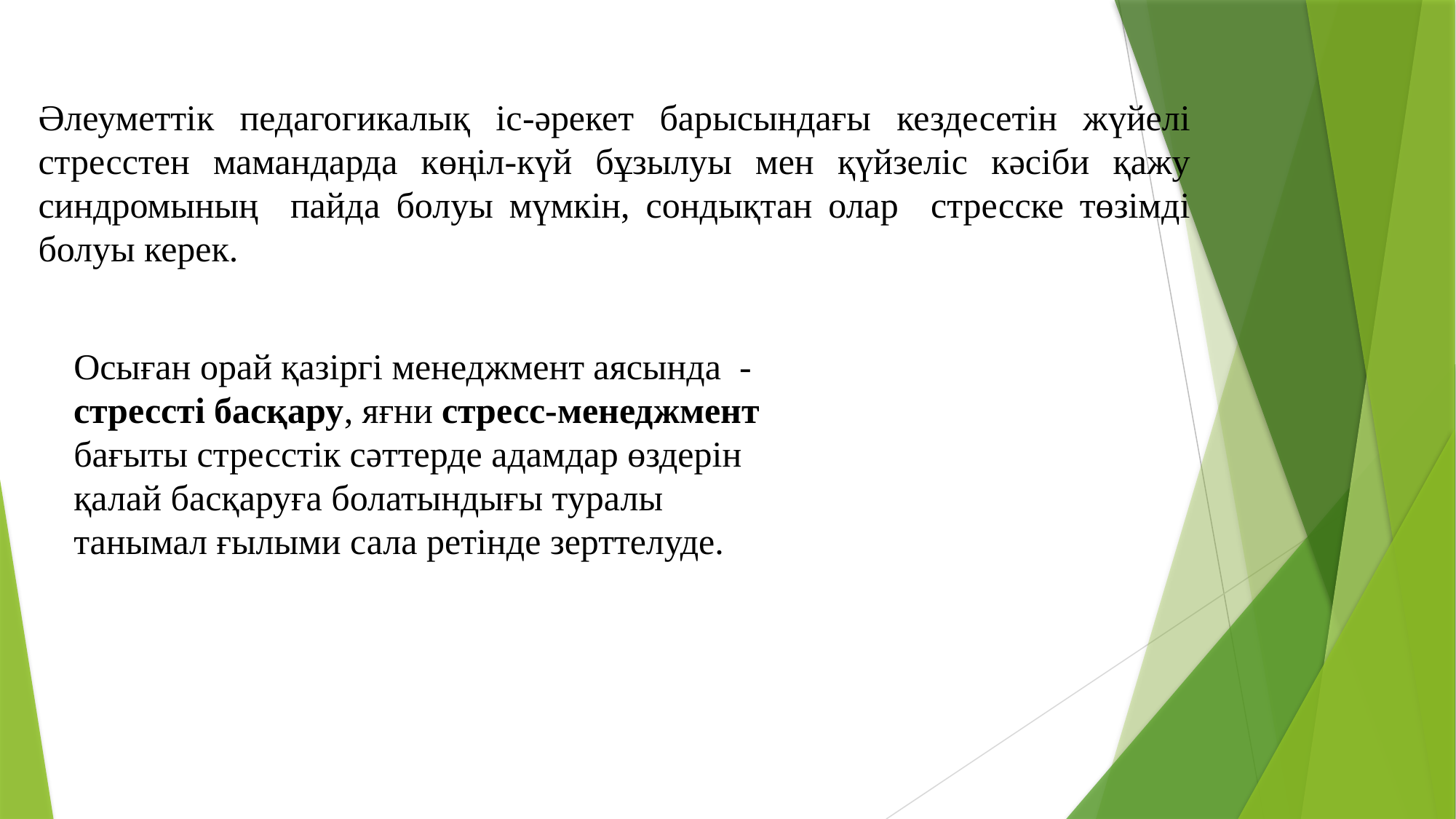

Әлеуметтік педагогикалық іс-әрекет барысындағы кездесетін жүйелі стресстен мамандарда көңіл-күй бұзылуы мен қүйзеліс кәсіби қажу синдромының  пайда болуы мүмкін, сондықтан олар  стресске төзімді болуы керек.
Осыған орай қазіргі менеджмент аясында  - стрессті басқару, яғни стресс-менеджмент  бағыты стресстік сәттерде адамдар өздерін  қалай басқаруға болатындығы туралы танымал ғылыми сала ретінде зерттелуде.